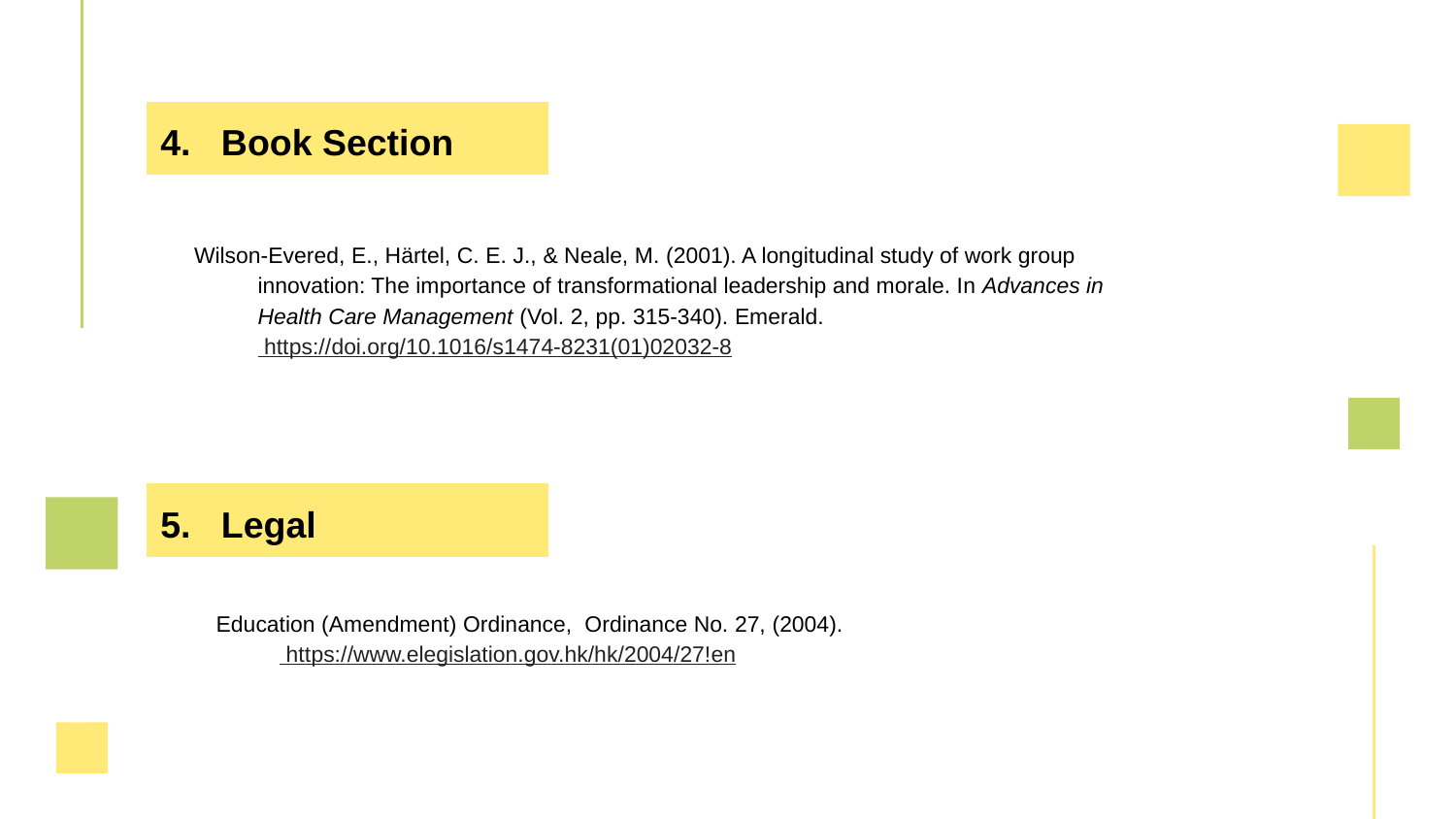

4.   Book Section

Wilson-Evered, E., Härtel, C. E. J., & Neale, M. (2001). A longitudinal study of work group innovation: The importance of transformational leadership and morale. In Advances in Health Care Management (Vol. 2, pp. 315-340). Emerald. https://doi.org/10.1016/s1474-8231(01)02032-8

5.   Legal

Education (Amendment) Ordinance,  Ordinance No. 27, (2004). https://www.elegislation.gov.hk/hk/2004/27!en